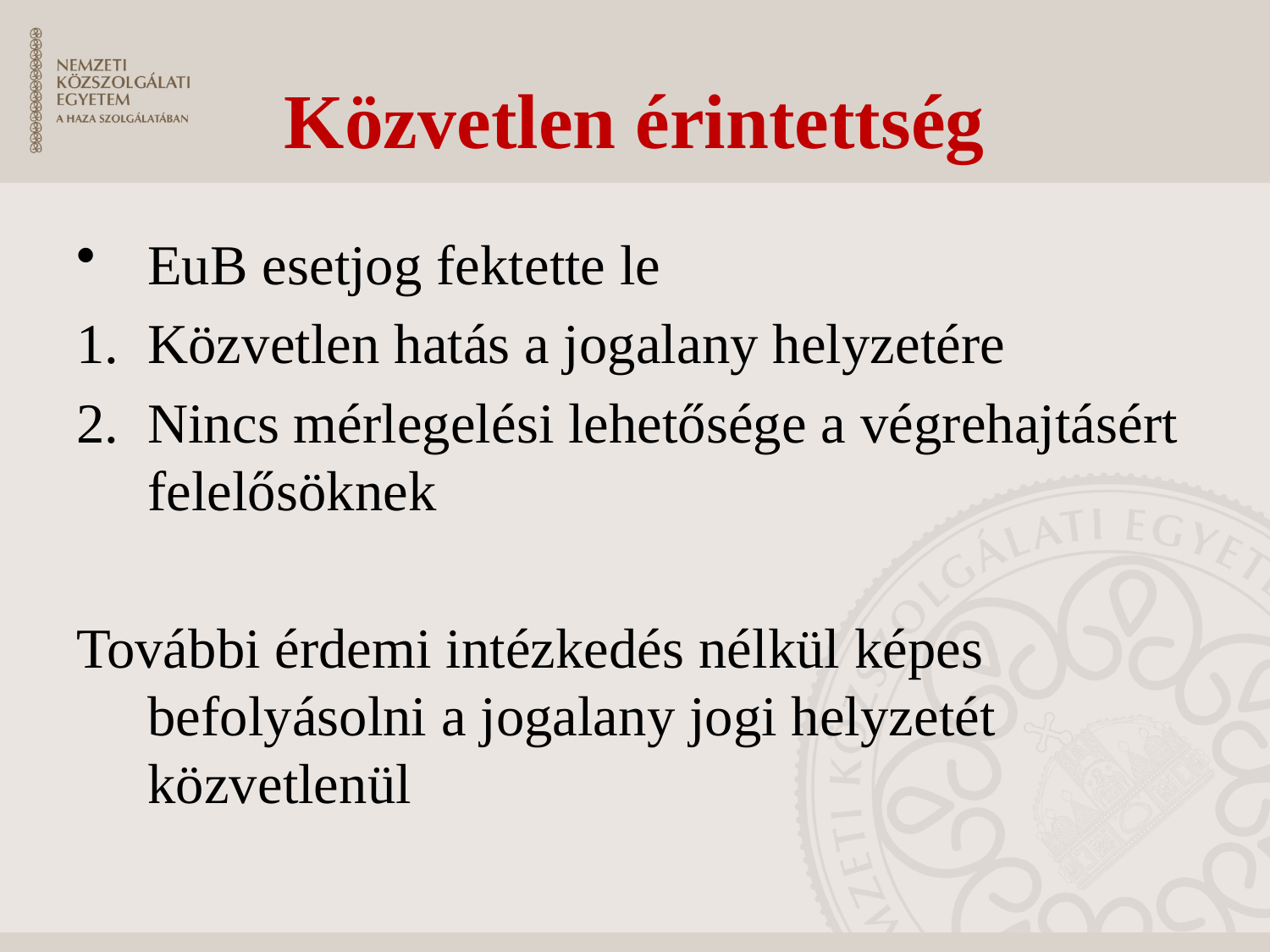

# Közvetlen érintettség
EuB esetjog fektette le
Közvetlen hatás a jogalany helyzetére
Nincs mérlegelési lehetősége a végrehajtásért felelősöknek

További érdemi intézkedés nélkül képes befolyásolni a jogalany jogi helyzetét közvetlenül